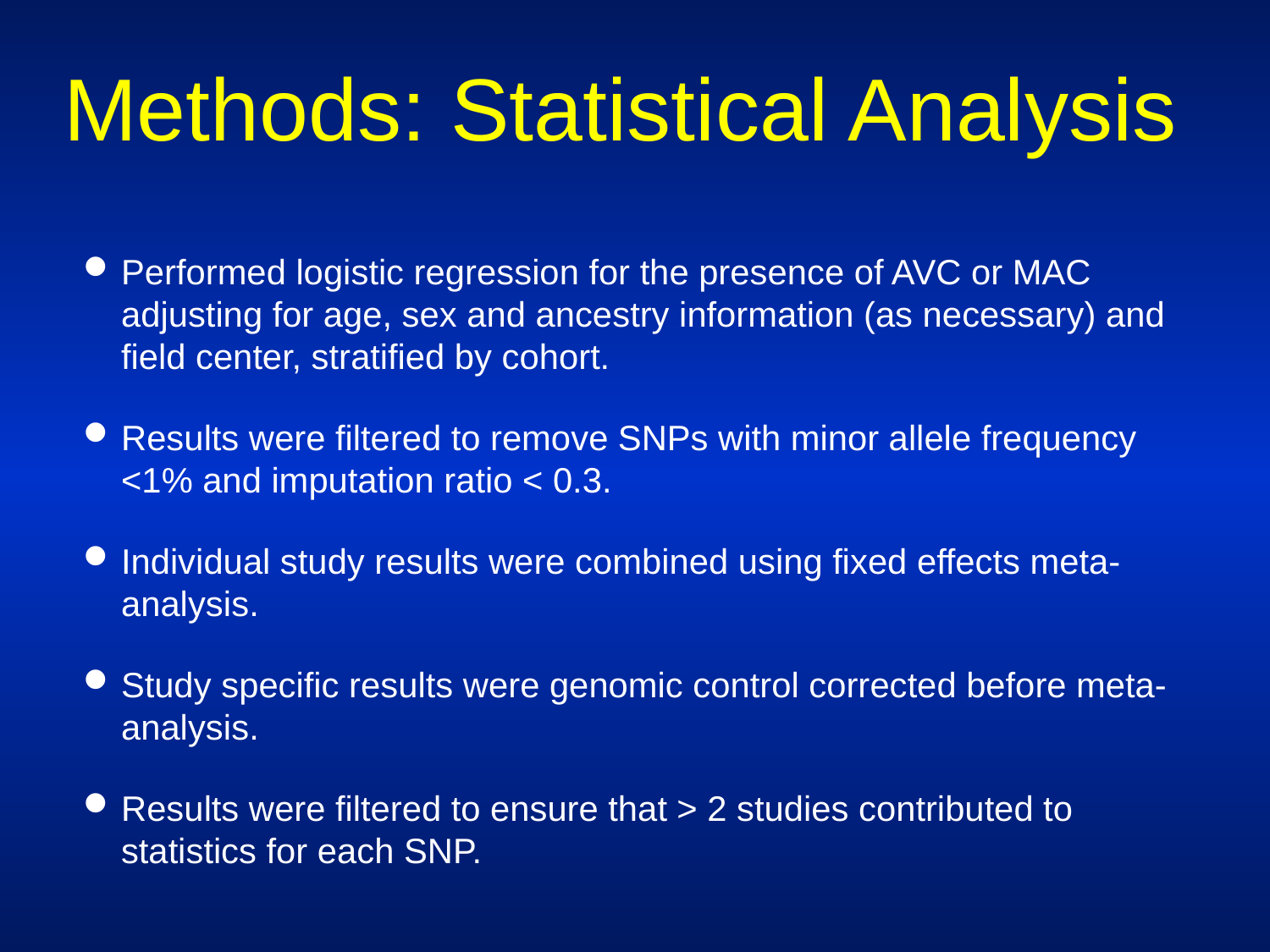

# Methods: Statistical Analysis
Performed logistic regression for the presence of AVC or MAC adjusting for age, sex and ancestry information (as necessary) and field center, stratified by cohort.
Results were filtered to remove SNPs with minor allele frequency <1% and imputation ratio < 0.3.
Individual study results were combined using fixed effects meta-analysis.
Study specific results were genomic control corrected before meta-analysis.
Results were filtered to ensure that > 2 studies contributed to statistics for each SNP.